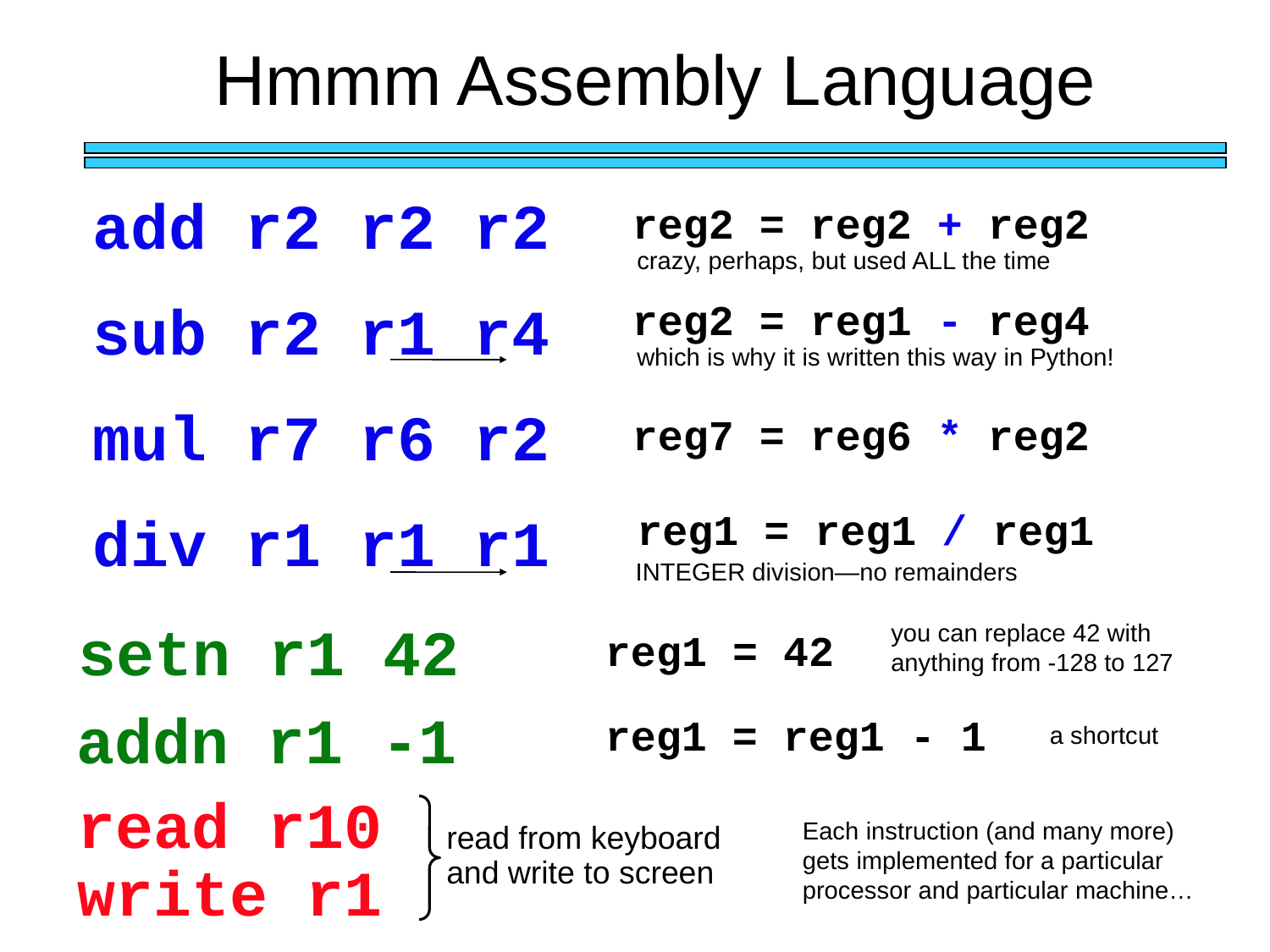

Hmmm Assembly Language

add r2 r2 r2
reg2 = reg2 + reg2
crazy, perhaps, but used ALL the time
sub r2 r1 r4
reg2 = reg1 - reg4
which is why it is written this way in Python!

mul r7 r6 r2
reg7 = reg6 * reg2
div r1 r1 r1
reg1 = reg1 / reg1
INTEGER division—no remainders

setn r1 42
you can replace 42 with anything from -128 to 127
reg1 = 42
addn r1 -1
reg1 = reg1 - 1
a shortcut
read r10

Each instruction (and many more) gets implemented for a particular processor and particular machine…
read from keyboard and write to screen
write r1